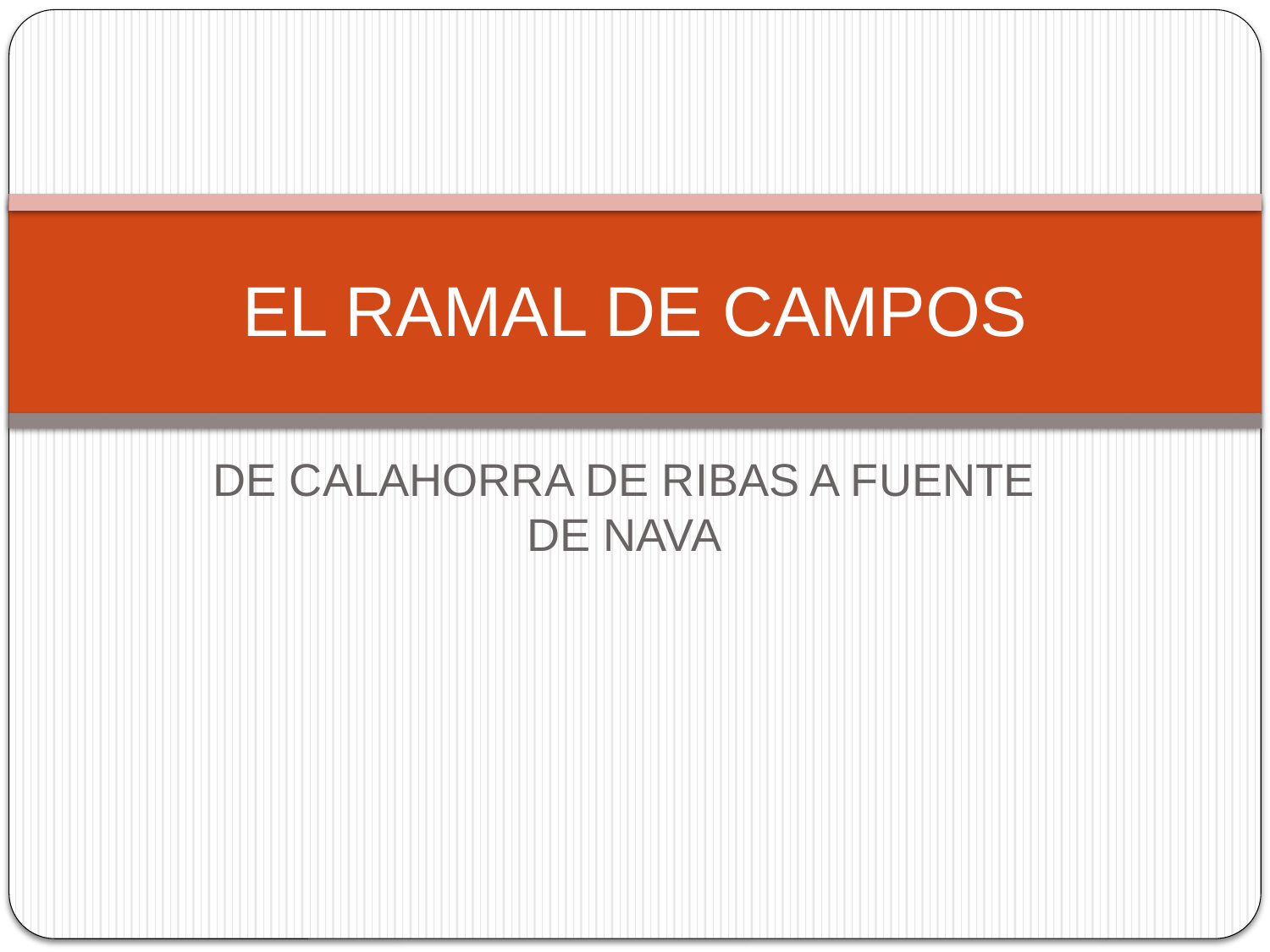

# EL RAMAL DE CAMPOS
DE CALAHORRA DE RIBAS A FUENTE DE NAVA